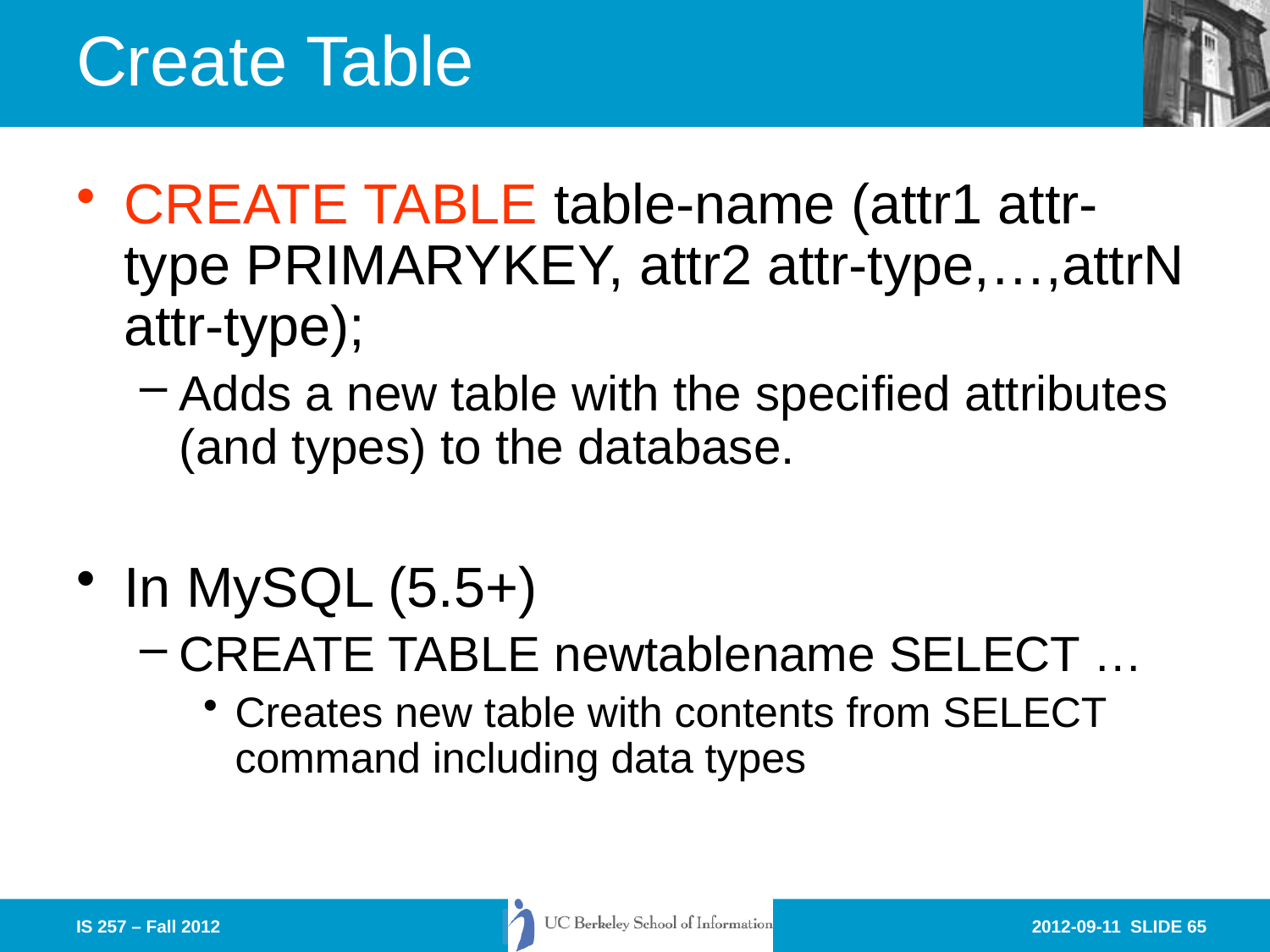

# Create Table
CREATE TABLE table-name (attr1 attr-type PRIMARYKEY, attr2 attr-type,…,attrN attr-type);
Adds a new table with the specified attributes (and types) to the database.

In MySQL (5.5+)
CREATE TABLE newtablename SELECT …
Creates new table with contents from SELECT command including data types
IS 257 – Fall 2012